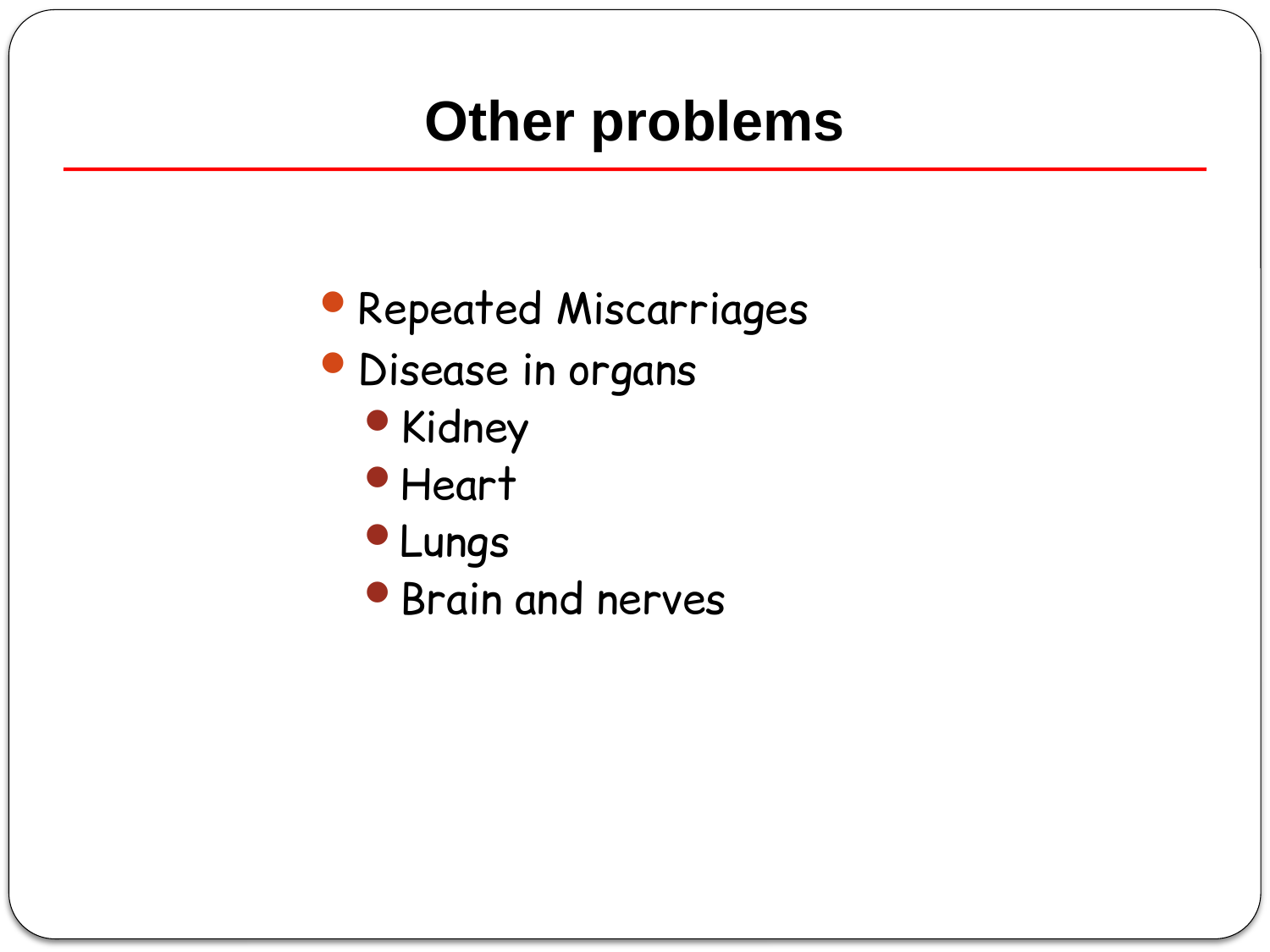

Other problems

Repeated Miscarriages
Disease in organs
Kidney
Heart
Lungs
Brain and nerves